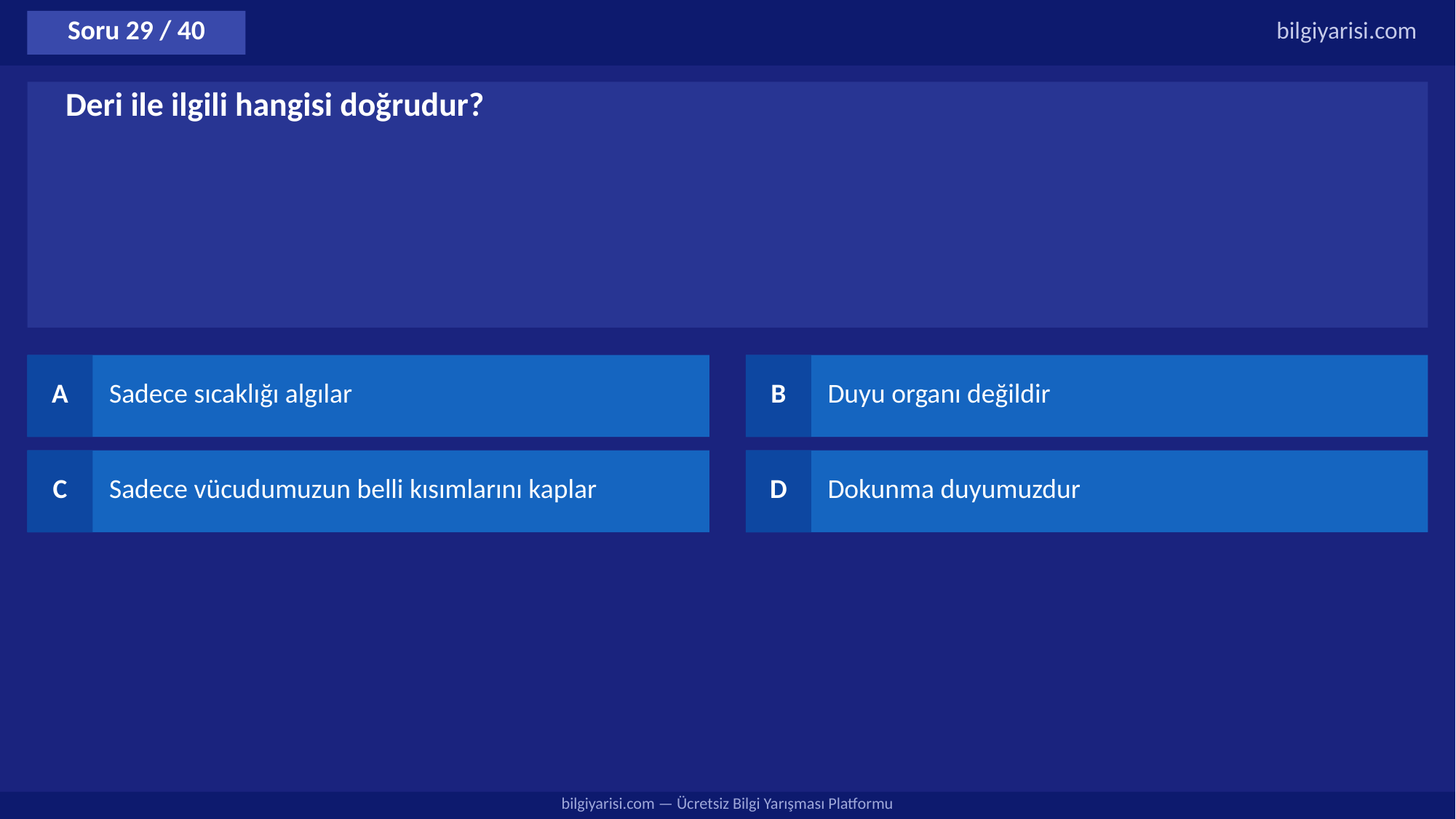

Soru 29 / 40
bilgiyarisi.com

Deri ile ilgili hangisi doğrudur?

A
Sadece sıcaklığı algılar

B
Duyu organı değildir

C
Sadece vücudumuzun belli kısımlarını kaplar

D
Dokunma duyumuzdur
bilgiyarisi.com — Ücretsiz Bilgi Yarışması Platformu